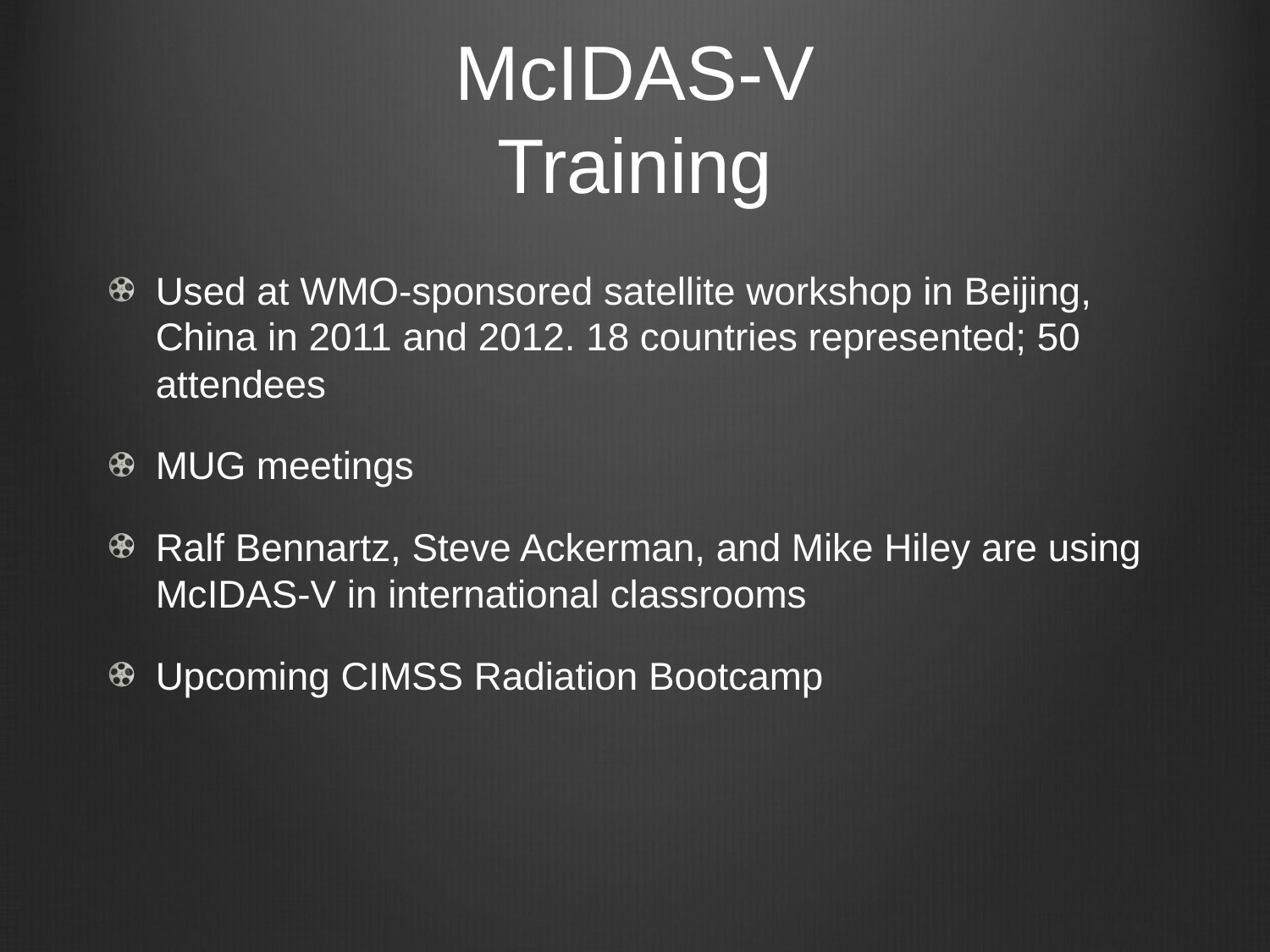

# McIDAS-V Training
Used at WMO-sponsored satellite workshop in Beijing, China in 2011 and 2012. 18 countries represented; 50 attendees
MUG meetings
Ralf Bennartz, Steve Ackerman, and Mike Hiley are using McIDAS-V in international classrooms
Upcoming CIMSS Radiation Bootcamp